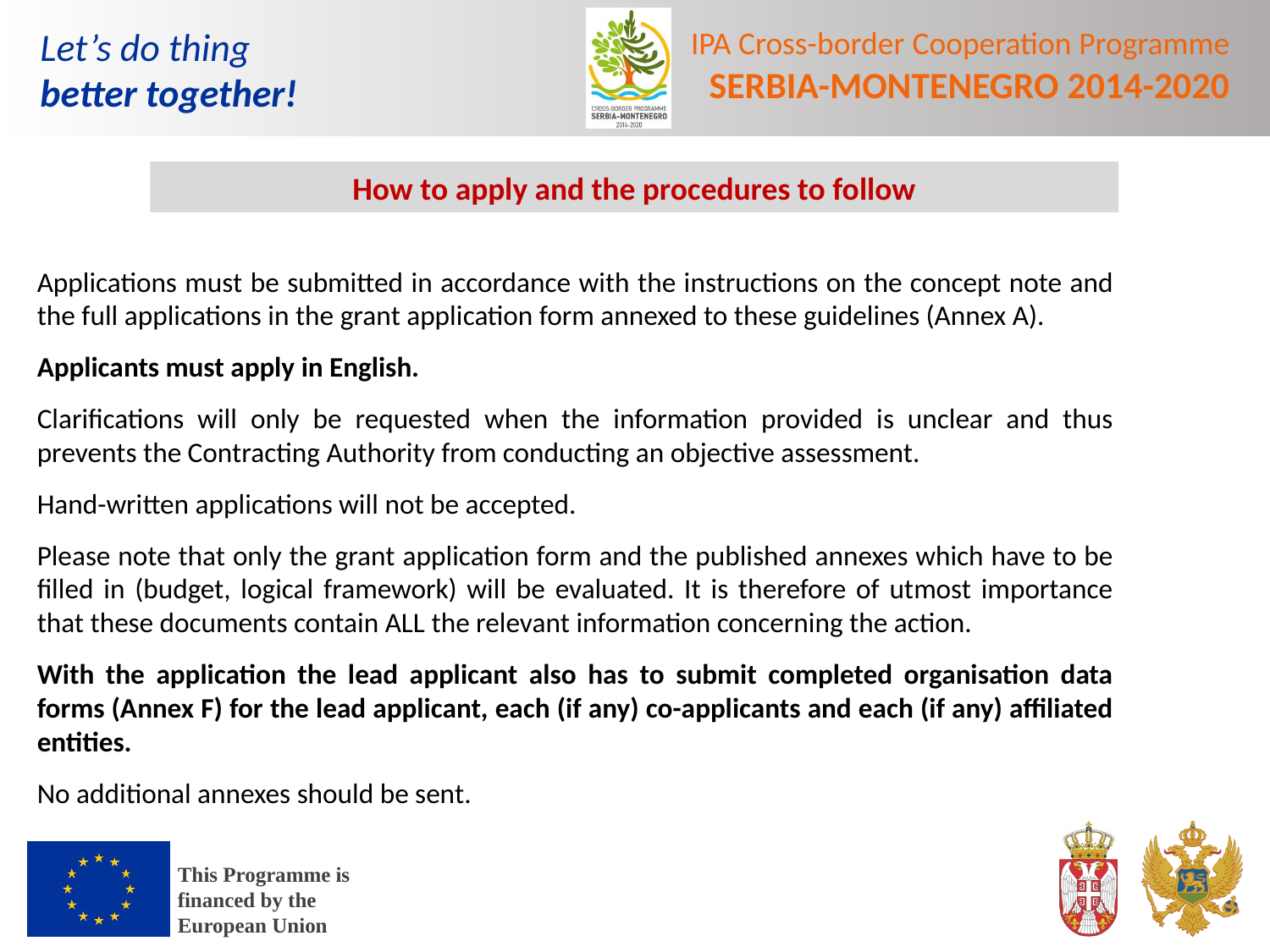

How to apply and the procedures to follow
Applications must be submitted in accordance with the instructions on the concept note and the full applications in the grant application form annexed to these guidelines (Annex A).
Applicants must apply in English.
Clarifications will only be requested when the information provided is unclear and thus prevents the Contracting Authority from conducting an objective assessment.
Hand-written applications will not be accepted.
Please note that only the grant application form and the published annexes which have to be filled in (budget, logical framework) will be evaluated. It is therefore of utmost importance that these documents contain ALL the relevant information concerning the action.
With the application the lead applicant also has to submit completed organisation data forms (Annex F) for the lead applicant, each (if any) co-applicants and each (if any) affiliated entities.
No additional annexes should be sent.